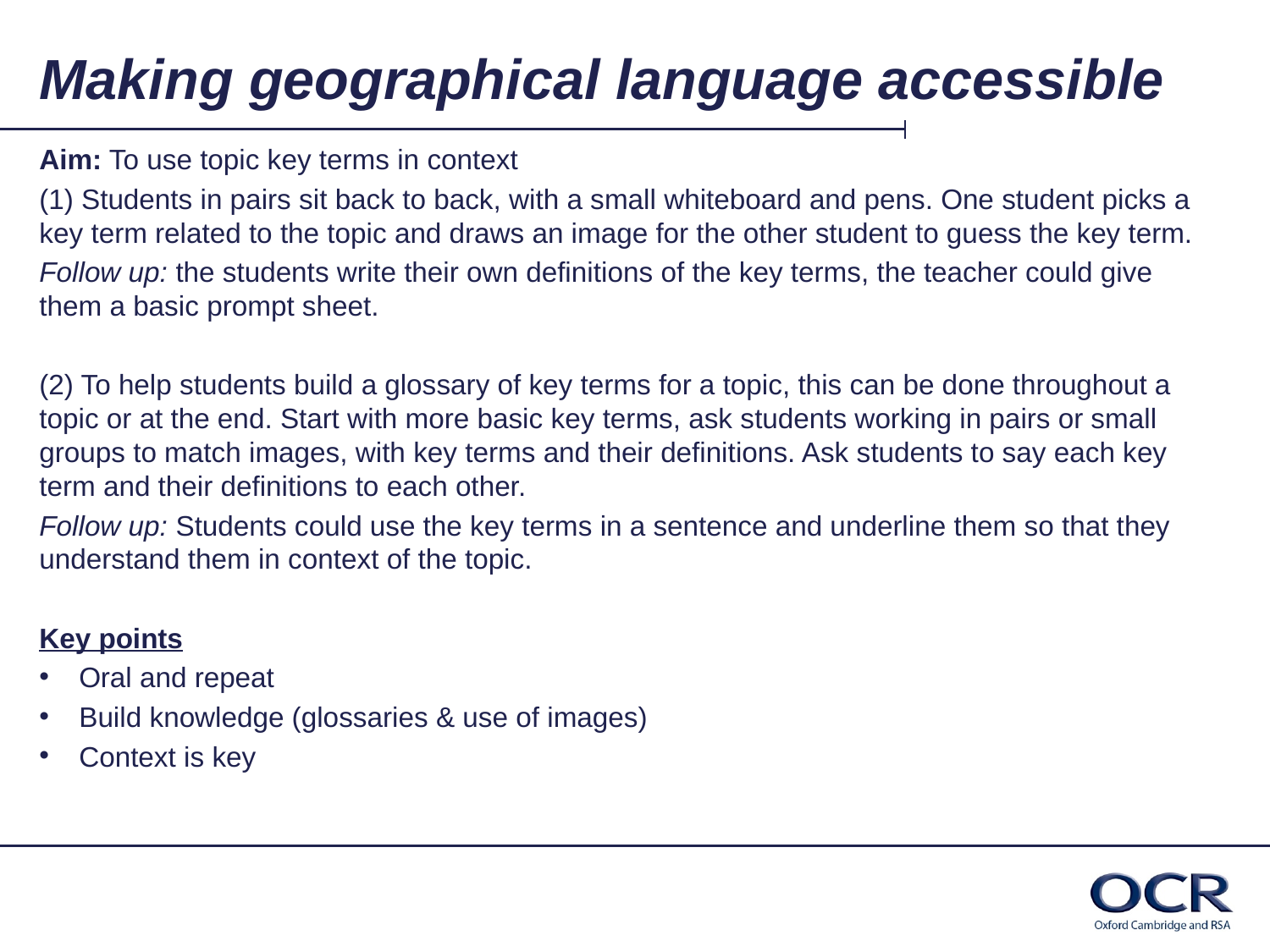

# Making geographical language accessible
Aim: To use topic key terms in context
(1) Students in pairs sit back to back, with a small whiteboard and pens. One student picks a key term related to the topic and draws an image for the other student to guess the key term.
Follow up: the students write their own definitions of the key terms, the teacher could give them a basic prompt sheet.

(2) To help students build a glossary of key terms for a topic, this can be done throughout a topic or at the end. Start with more basic key terms, ask students working in pairs or small groups to match images, with key terms and their definitions. Ask students to say each key term and their definitions to each other.
Follow up: Students could use the key terms in a sentence and underline them so that they understand them in context of the topic.

Key points
Oral and repeat
Build knowledge (glossaries & use of images)
Context is key